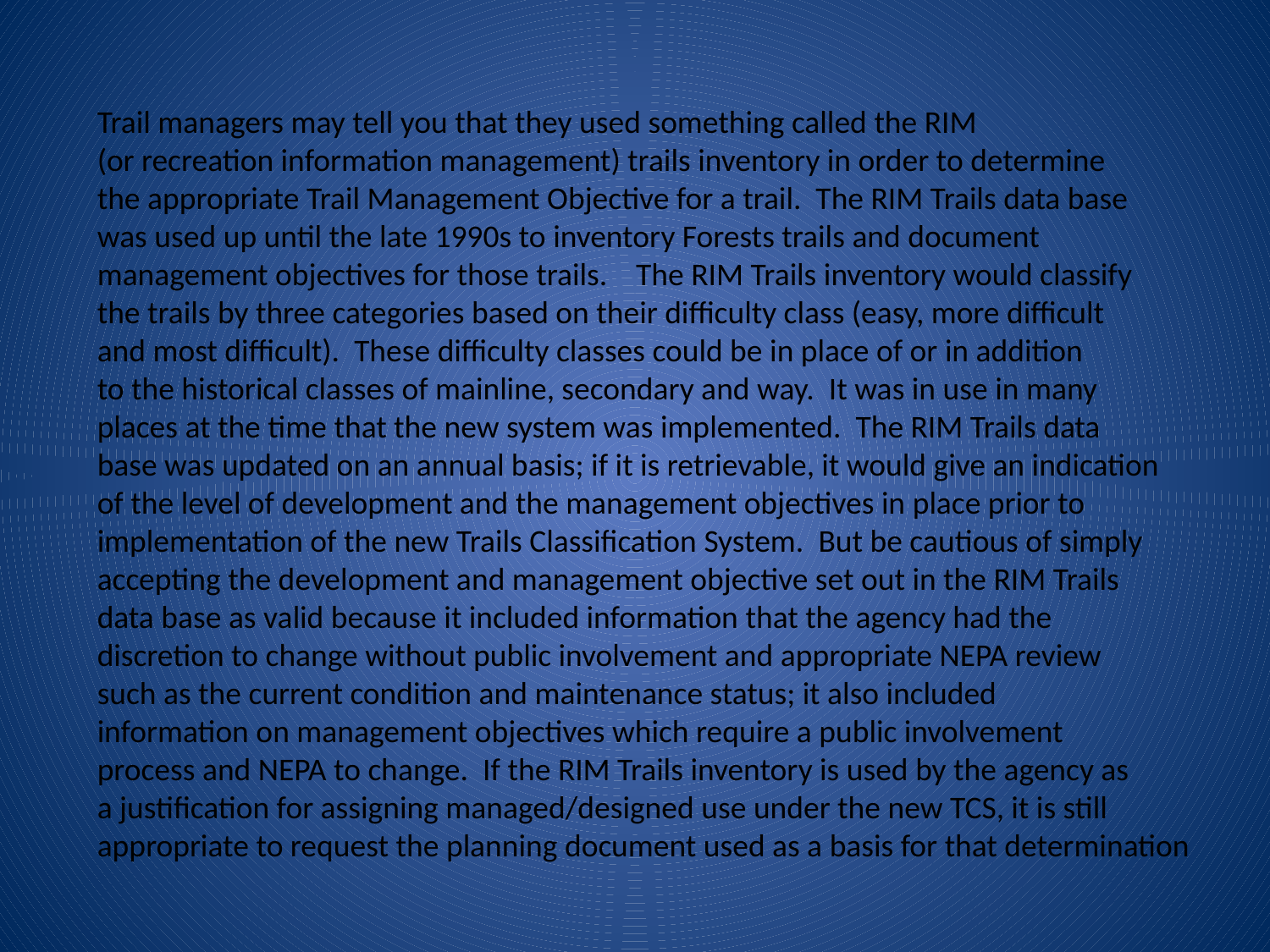

Trail managers may tell you that they used something called the RIM
(or recreation information management) trails inventory in order to determine
the appropriate Trail Management Objective for a trail.  The RIM Trails data base
was used up until the late 1990s to inventory Forests trails and document
management objectives for those trails.    The RIM Trails inventory would classify
the trails by three categories based on their difficulty class (easy, more difficult
and most difficult).  These difficulty classes could be in place of or in addition
to the historical classes of mainline, secondary and way.  It was in use in many
places at the time that the new system was implemented.  The RIM Trails data
base was updated on an annual basis; if it is retrievable, it would give an indication
of the level of development and the management objectives in place prior to
implementation of the new Trails Classification System.  But be cautious of simply
accepting the development and management objective set out in the RIM Trails
data base as valid because it included information that the agency had the
discretion to change without public involvement and appropriate NEPA review
such as the current condition and maintenance status; it also included
information on management objectives which require a public involvement
process and NEPA to change.  If the RIM Trails inventory is used by the agency as
a justification for assigning managed/designed use under the new TCS, it is still
appropriate to request the planning document used as a basis for that determination